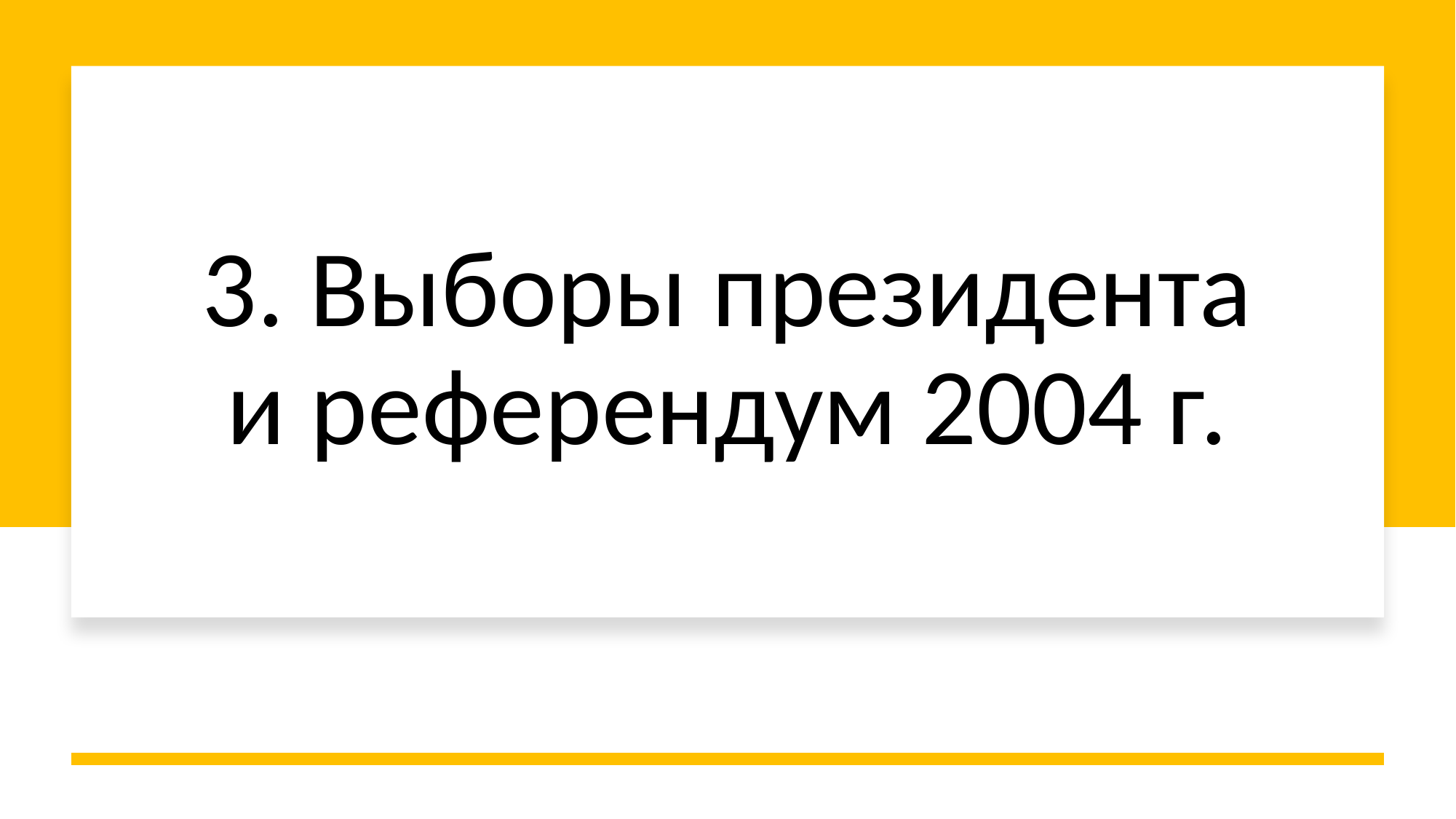

# 3. Выборы президента и референдум 2004 г.